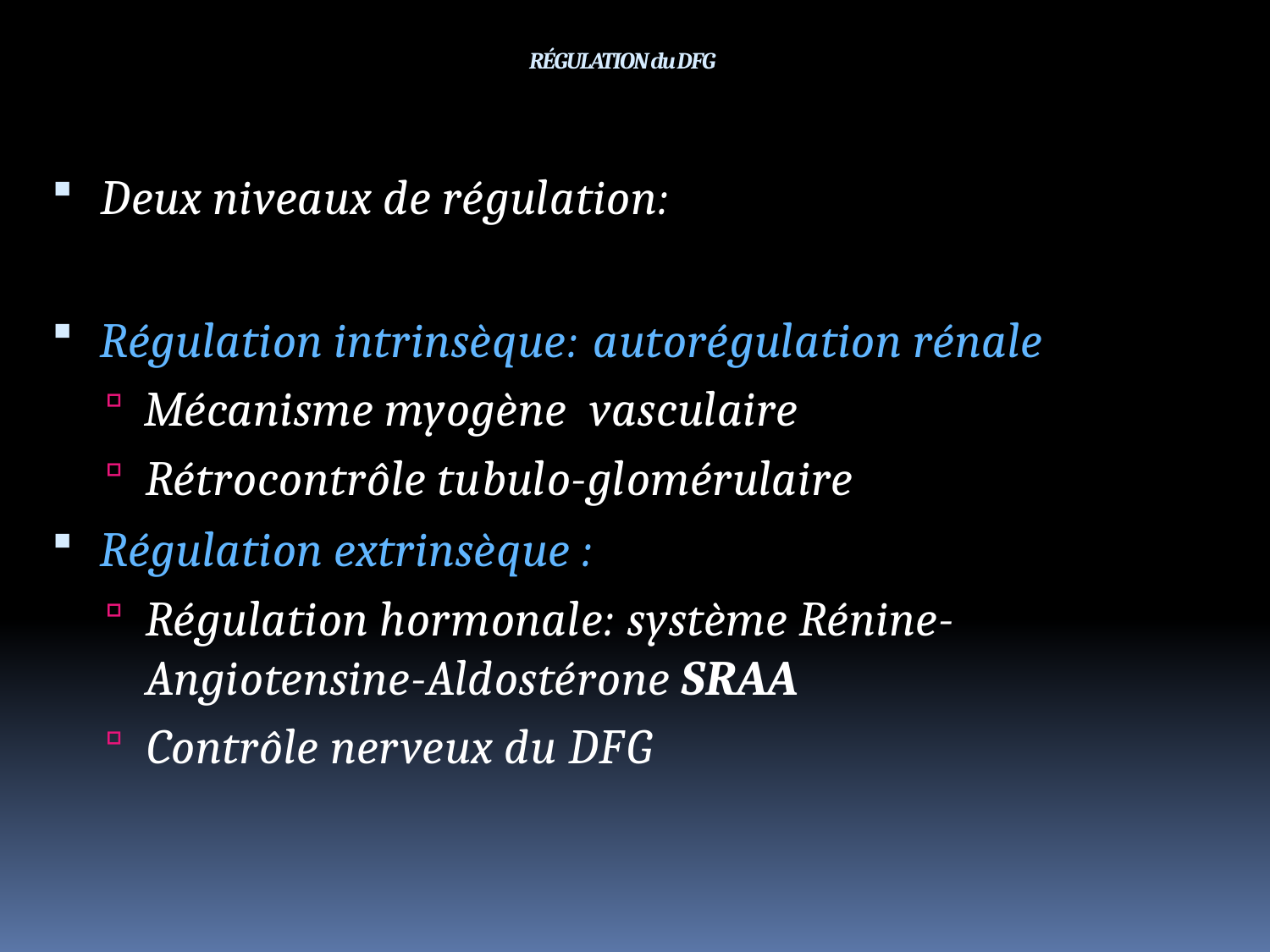

RÉGULATION du DFG
Deux niveaux de régulation:

Régulation intrinsèque: autorégulation rénale
Mécanisme myogène  vasculaire
Rétrocontrôle tubulo-glomérulaire
Régulation extrinsèque :
Régulation hormonale: système Rénine-Angiotensine-Aldostérone SRAA
Contrôle nerveux du DFG